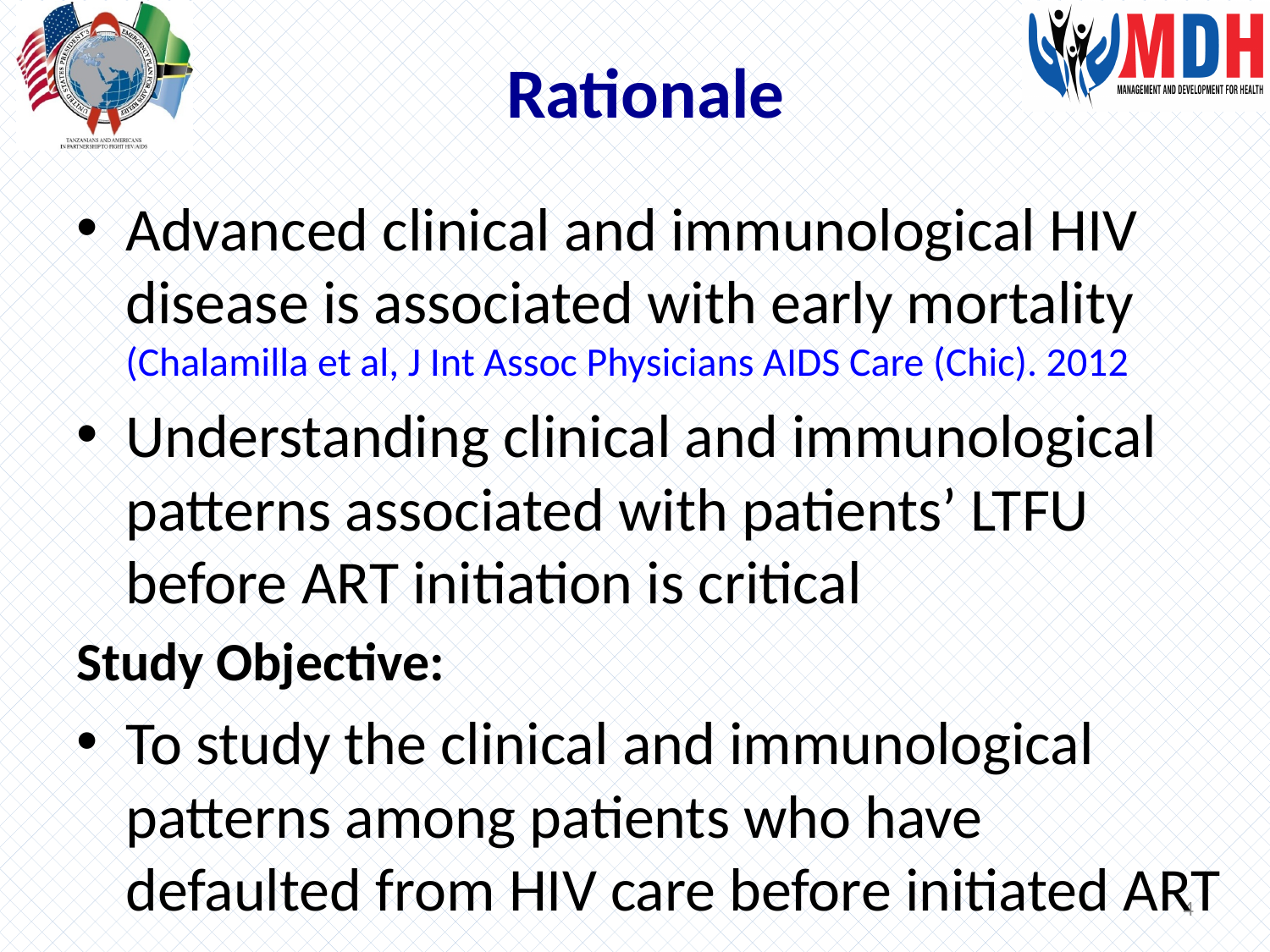

# Rationale
Advanced clinical and immunological HIV disease is associated with early mortality (Chalamilla et al, J Int Assoc Physicians AIDS Care (Chic). 2012
Understanding clinical and immunological patterns associated with patients’ LTFU before ART initiation is critical
Study Objective:
To study the clinical and immunological patterns among patients who have defaulted from HIV care before initiated ART
4